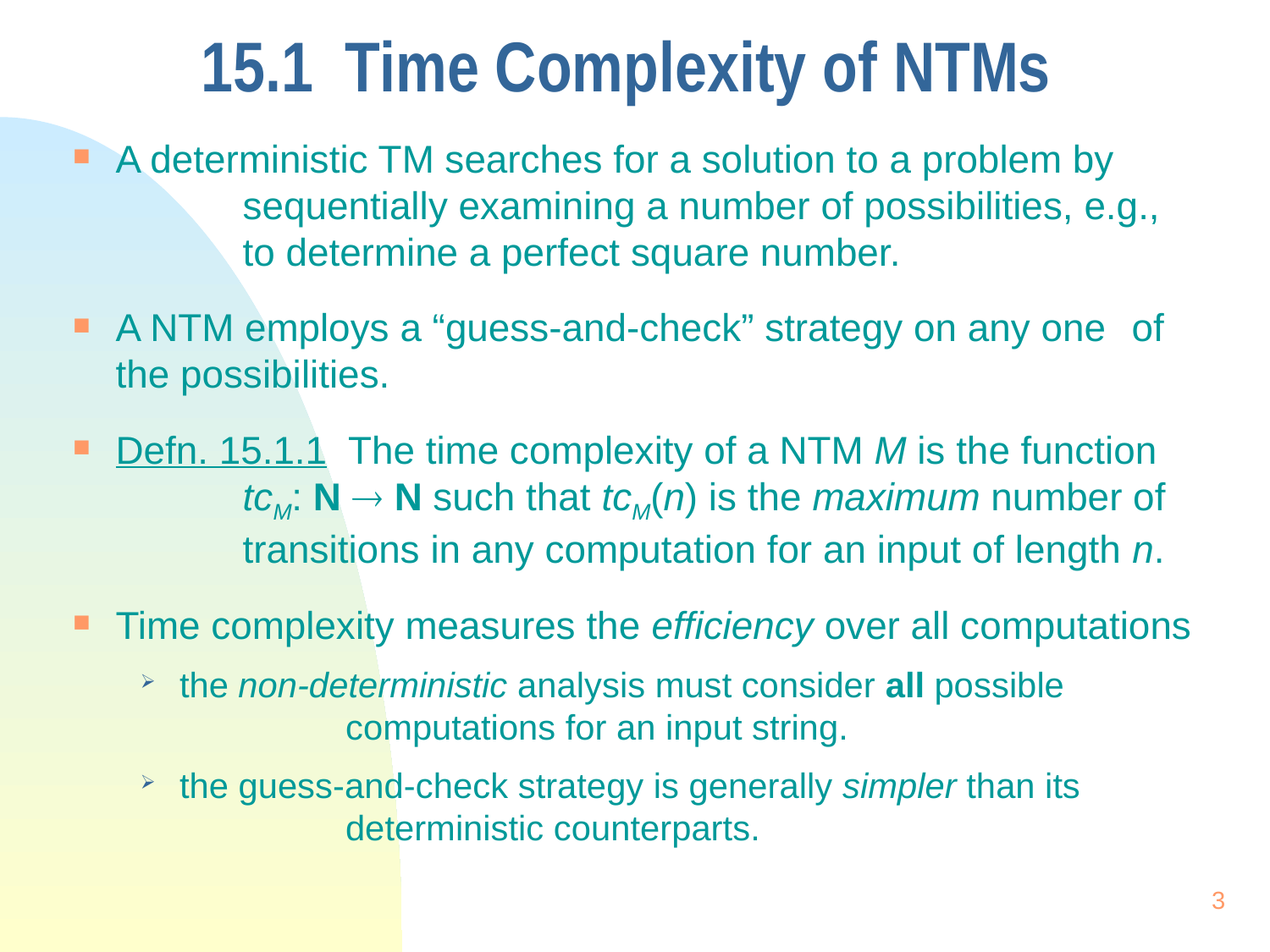

# 15.1  Time Complexity of NTMs
A deterministic TM searches for a solution to a problem by  	sequentially examining a number of possibilities, e.g., 	to determine a perfect square number.
A NTM employs a “guess-and-check” strategy on any one 	of the possibilities.
Defn. 15.1.1  The time complexity of a NTM M is the function 	tcM: N → N such that tcM(n) is the maximum number of 	transitions in any computation for an input of length n.
Time complexity measures the efficiency over all computations
the non-deterministic analysis must consider all possible 	  	    computations for an input string.
the guess-and-check strategy is generally simpler than its 	  	    deterministic counterparts.
3